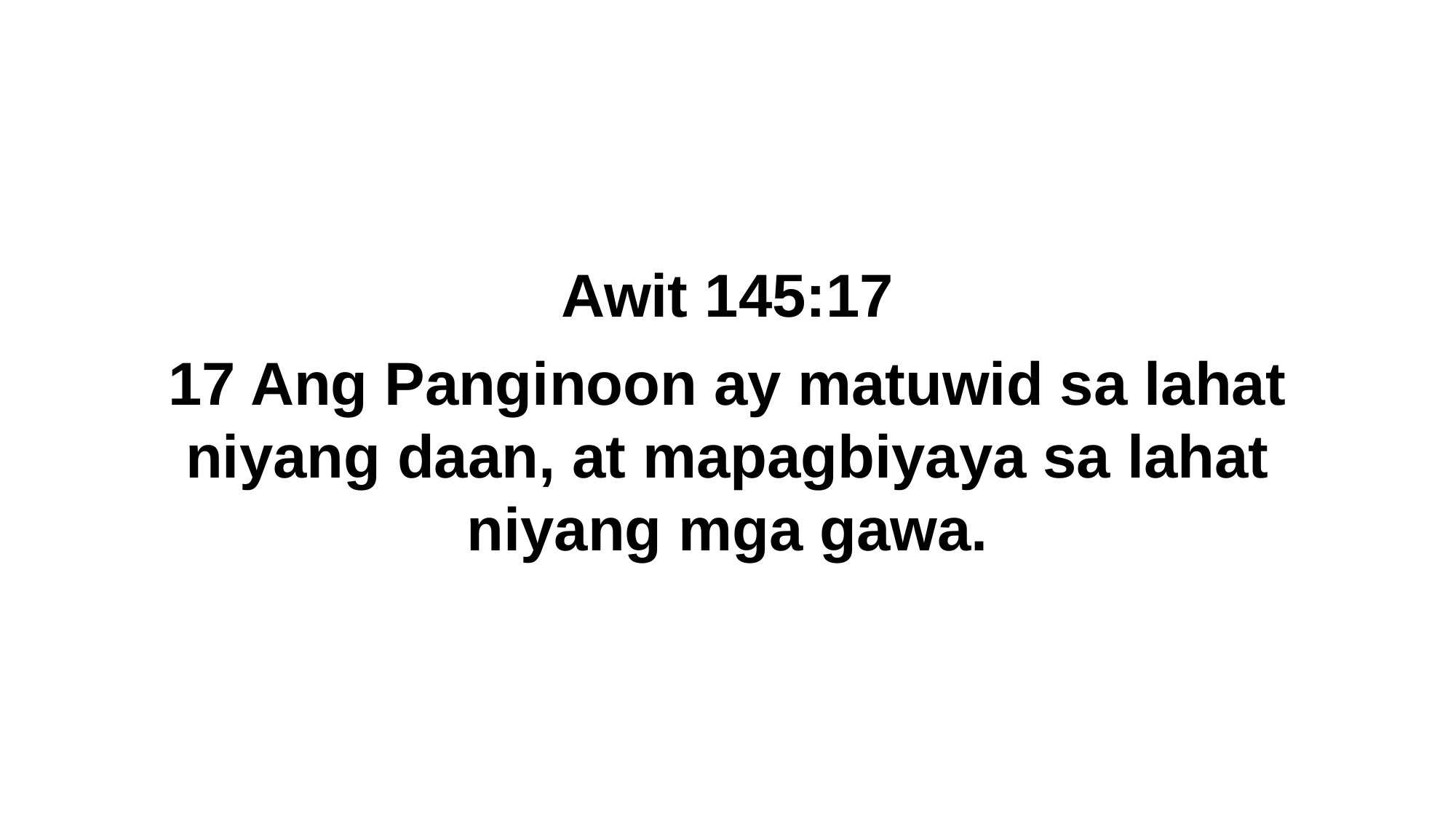

Awit 145:17
17 Ang Panginoon ay matuwid sa lahat niyang daan, at mapagbiyaya sa lahat niyang mga gawa.